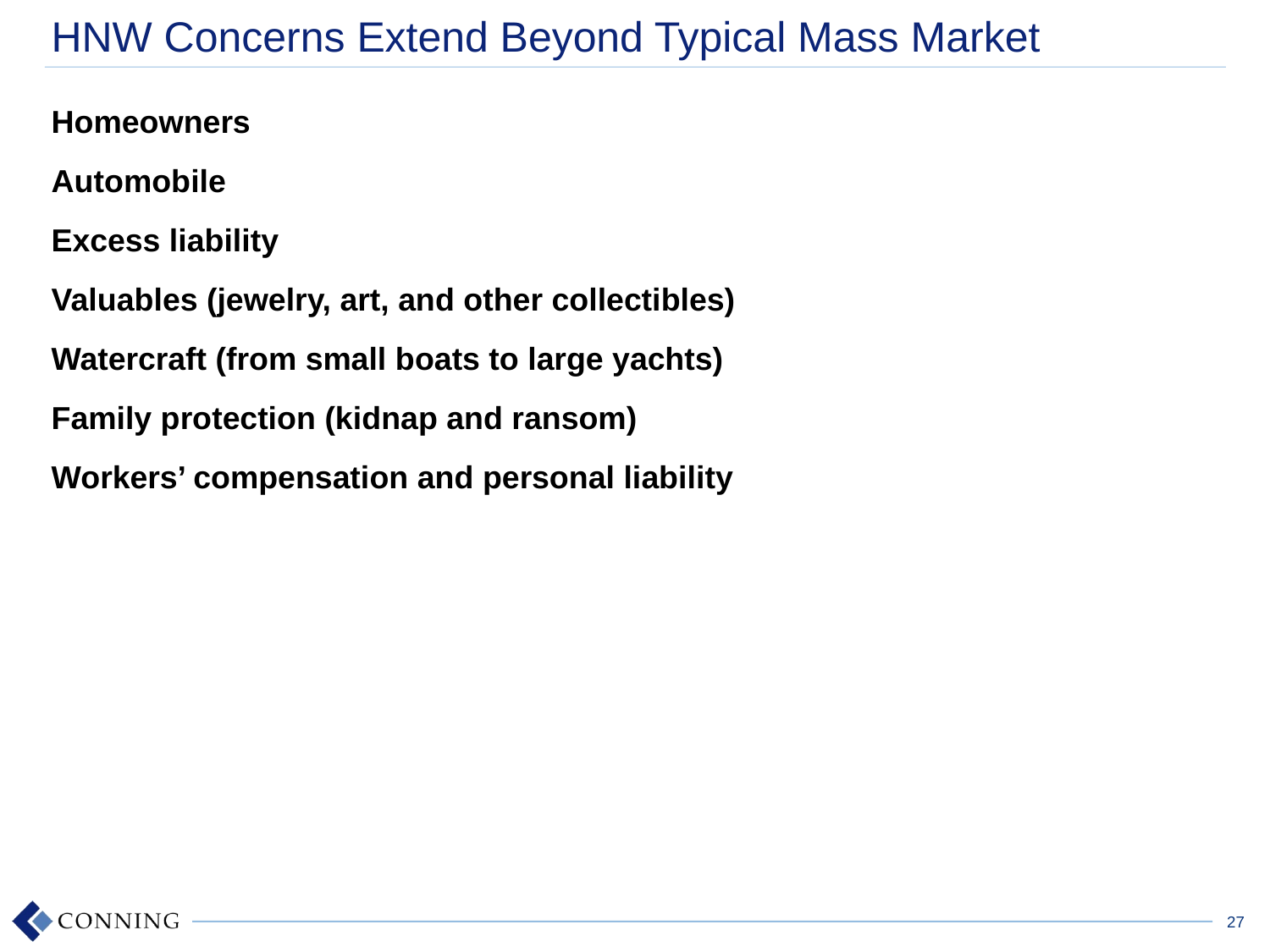

# HNW Concerns Extend Beyond Typical Mass Market
Homeowners
Automobile
Excess liability
Valuables (jewelry, art, and other collectibles)
Watercraft (from small boats to large yachts)
Family protection (kidnap and ransom)
Workers’ compensation and personal liability

27